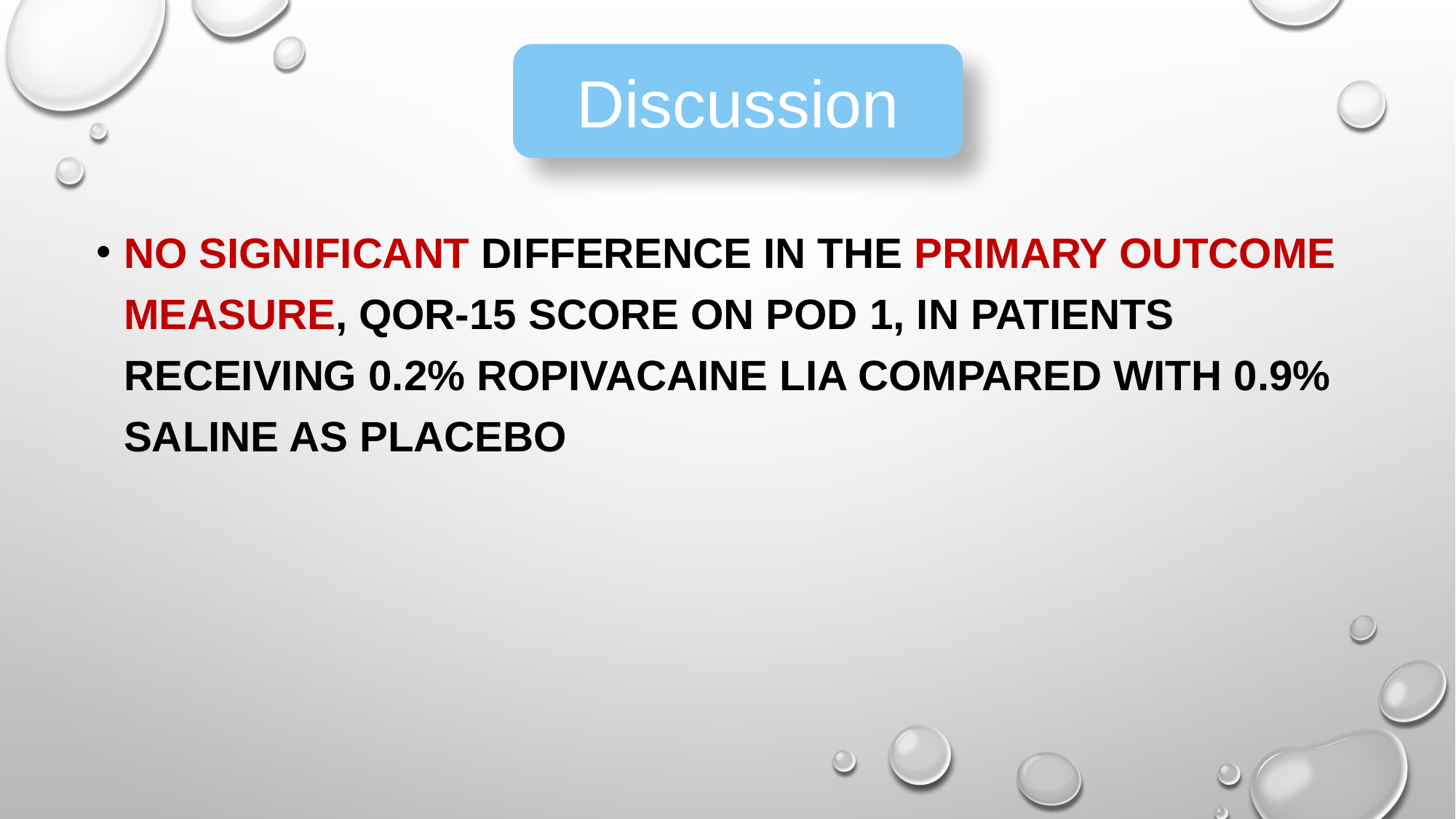

Discussion
no significant difference in the primary outcome measure, QoR-15 score on POD 1, in patients receiving 0.2% ropivacaine LIA compared with 0.9% saline as placebo